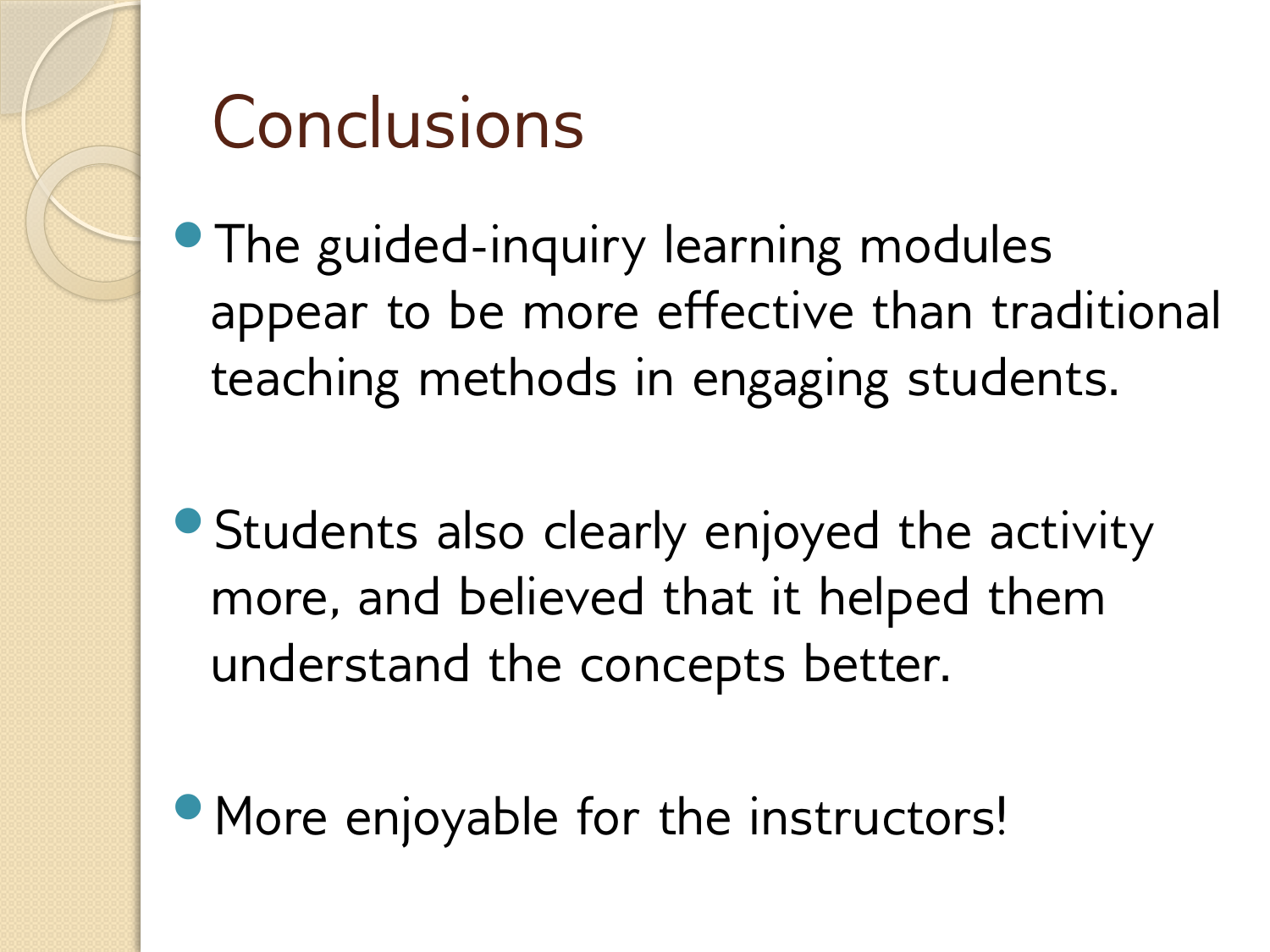

# Conclusions
The guided-inquiry learning modules appear to be more effective than traditional teaching methods in engaging students.

Students also clearly enjoyed the activity more, and believed that it helped them understand the concepts better.

More enjoyable for the instructors!